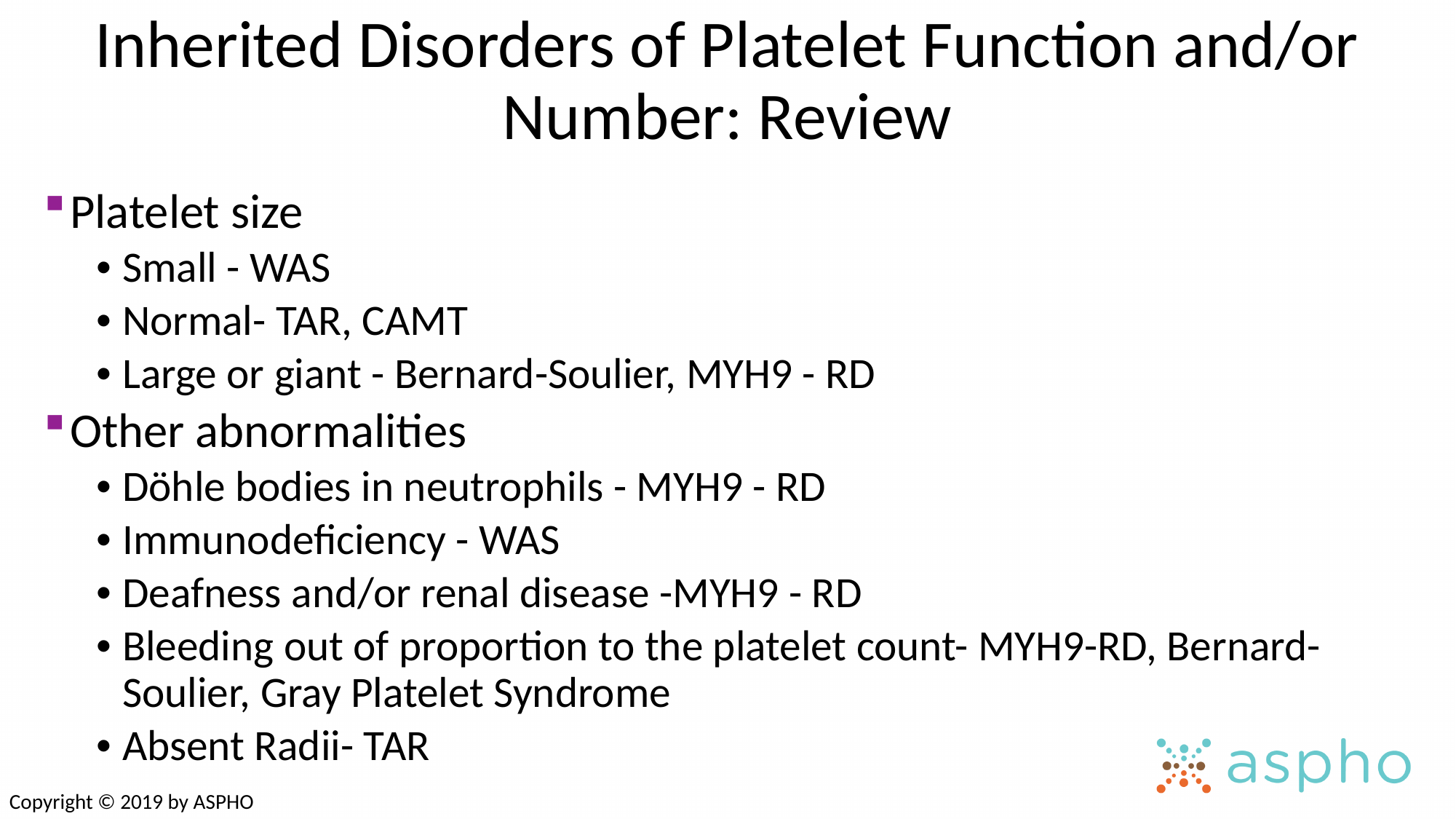

Inherited Disorders of Platelet Function and/or Number: Review
Platelet size
Small - WAS
Normal- TAR, CAMT
Large or giant - Bernard-Soulier, MYH9 - RD
Other abnormalities
Döhle bodies in neutrophils - MYH9 - RD
Immunodeficiency - WAS
Deafness and/or renal disease -MYH9 - RD
Bleeding out of proportion to the platelet count- MYH9-RD, Bernard-Soulier, Gray Platelet Syndrome
Absent Radii- TAR
Copyright © 2019 by ASPHO